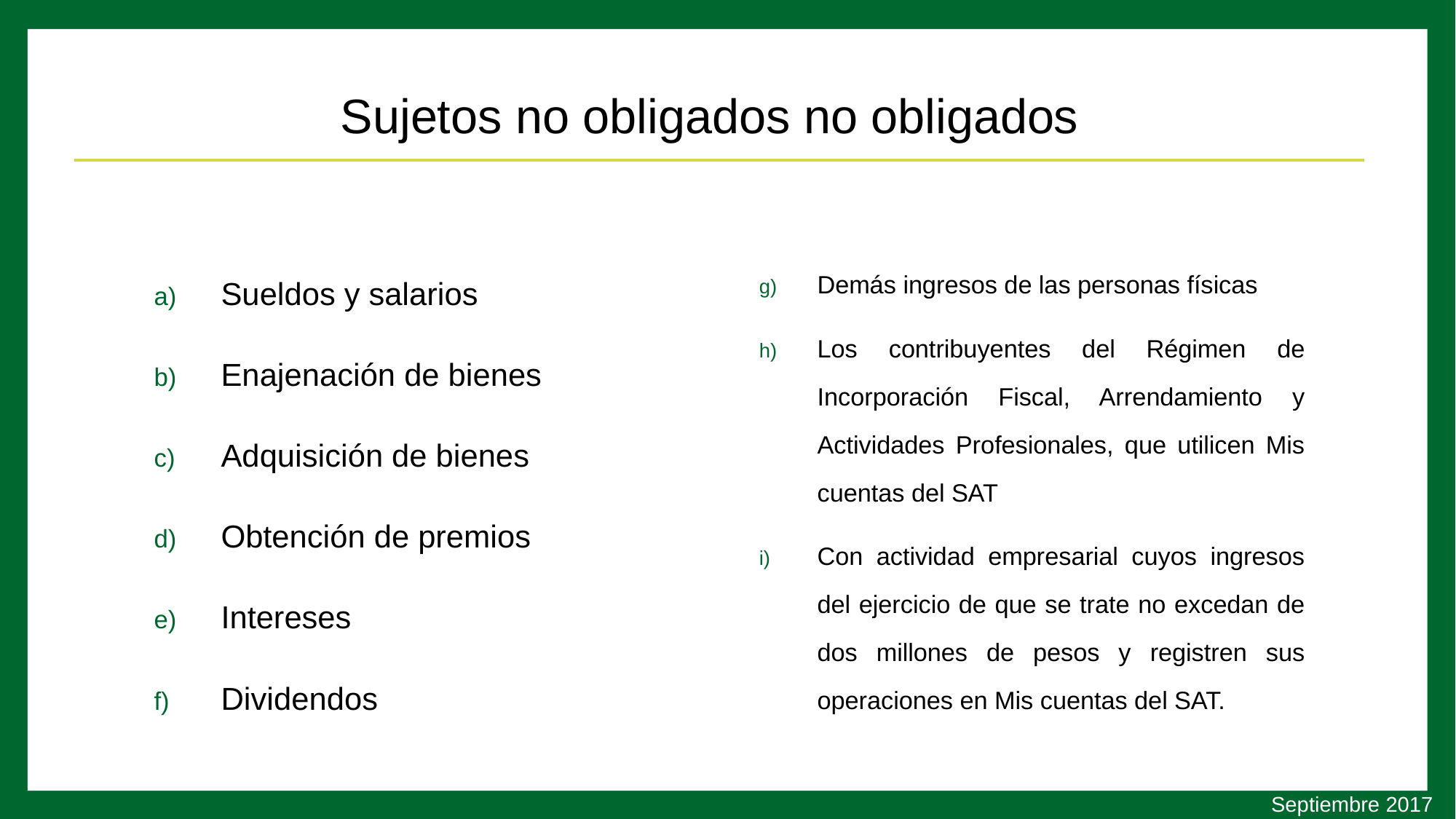

# Sujetos no obligados no obligados
Sueldos y salarios
Enajenación de bienes
Adquisición de bienes
Obtención de premios
Intereses
Dividendos

Demás ingresos de las personas físicas
Los contribuyentes del Régimen de Incorporación Fiscal, Arrendamiento y Actividades Profesionales, que utilicen Mis cuentas del SAT
Con actividad empresarial cuyos ingresos del ejercicio de que se trate no excedan de dos millones de pesos y registren sus operaciones en Mis cuentas del SAT.

Septiembre 2017